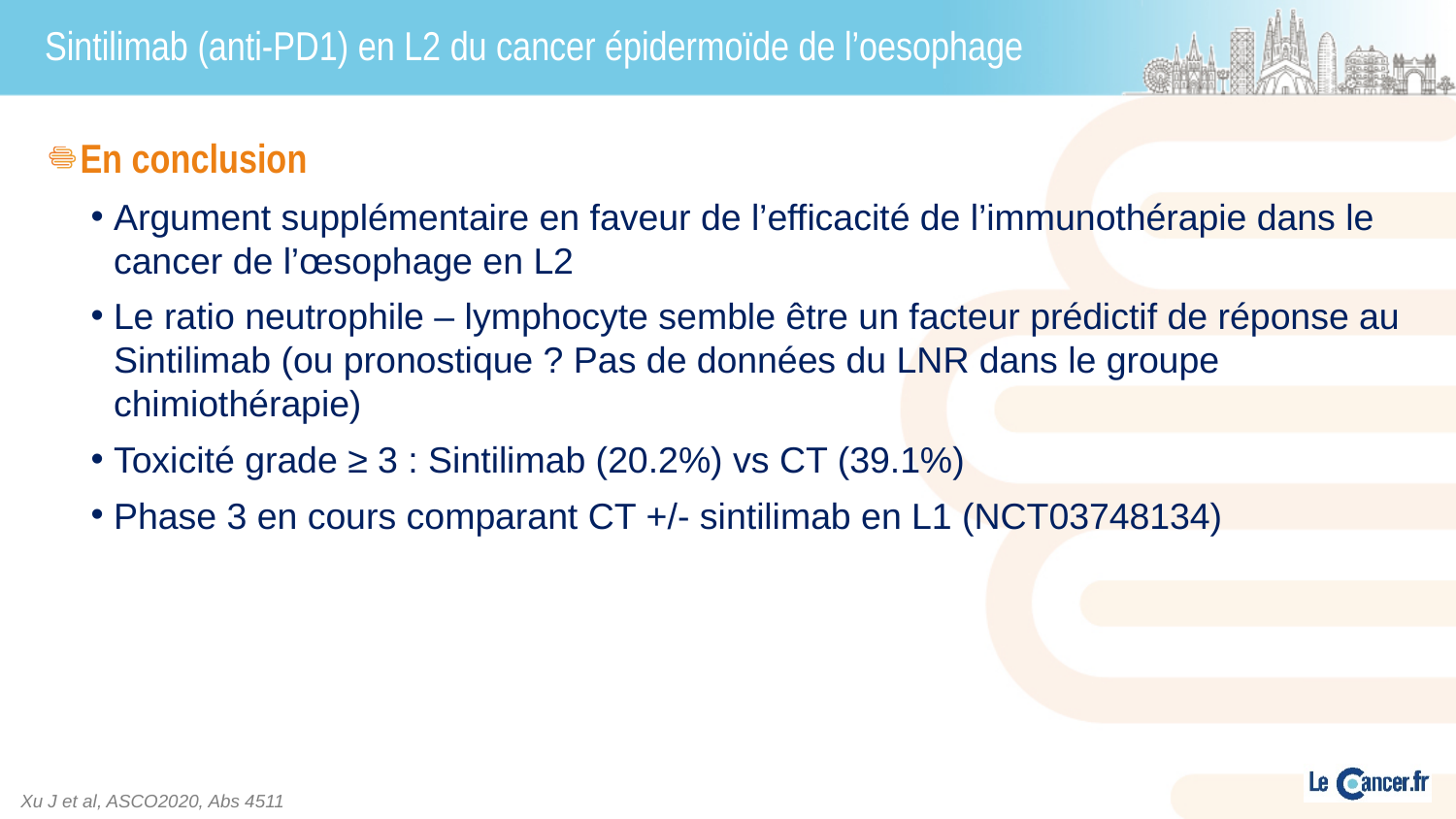

# Sintilimab (anti-PD1) en L2 du cancer épidermoïde de l’oesophage
En conclusion
Argument supplémentaire en faveur de l’efficacité de l’immunothérapie dans le cancer de l’œsophage en L2
Le ratio neutrophile – lymphocyte semble être un facteur prédictif de réponse au Sintilimab (ou pronostique ? Pas de données du LNR dans le groupe chimiothérapie)
Toxicité grade ≥ 3 : Sintilimab (20.2%) vs CT (39.1%)
Phase 3 en cours comparant CT +/- sintilimab en L1 (NCT03748134)
Xu J et al, ASCO2020, Abs 4511